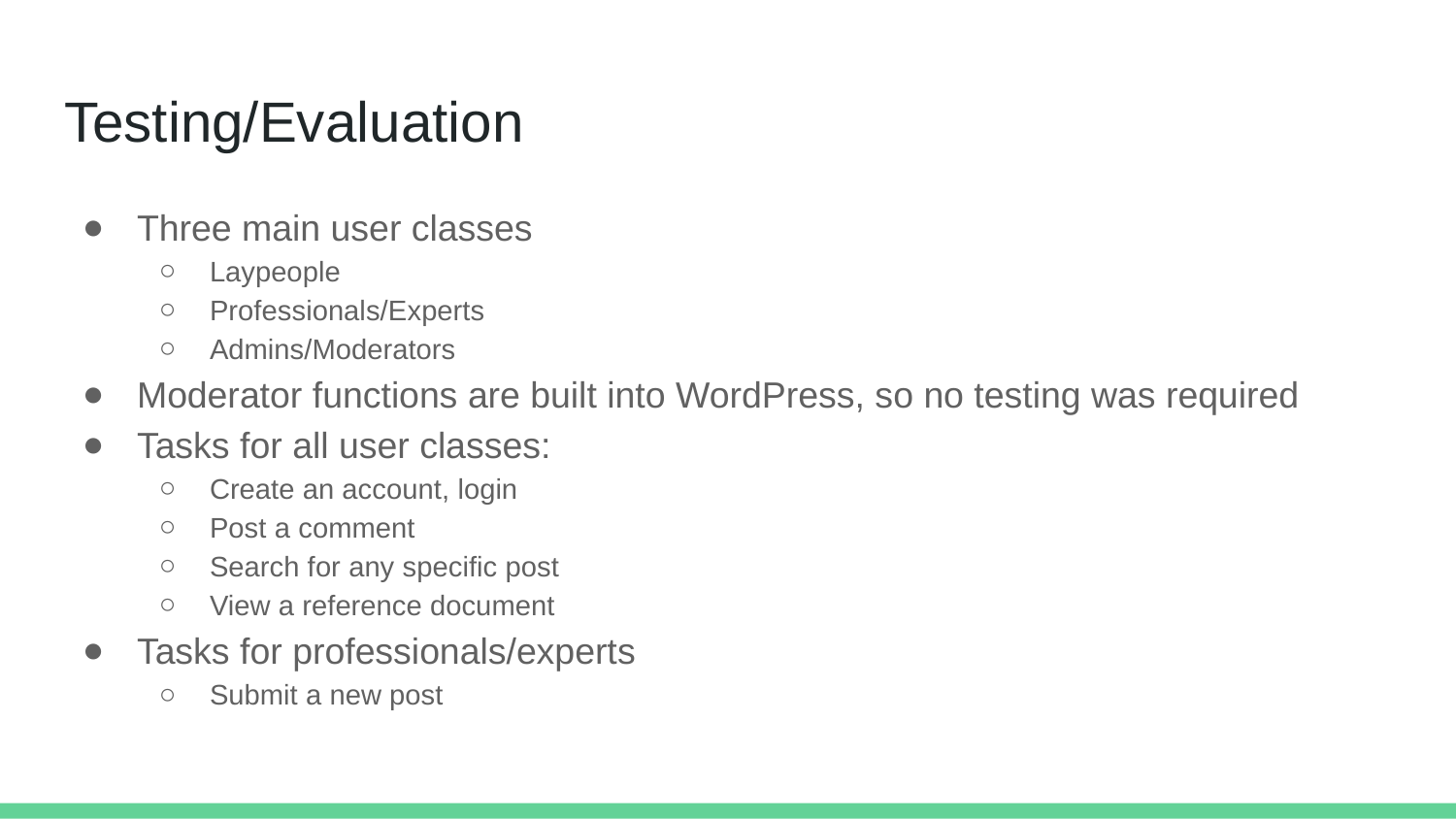

# Testing/Evaluation
Three main user classes
Laypeople
Professionals/Experts
Admins/Moderators
Moderator functions are built into WordPress, so no testing was required
Tasks for all user classes:
Create an account, login
Post a comment
Search for any specific post
View a reference document
Tasks for professionals/experts
Submit a new post